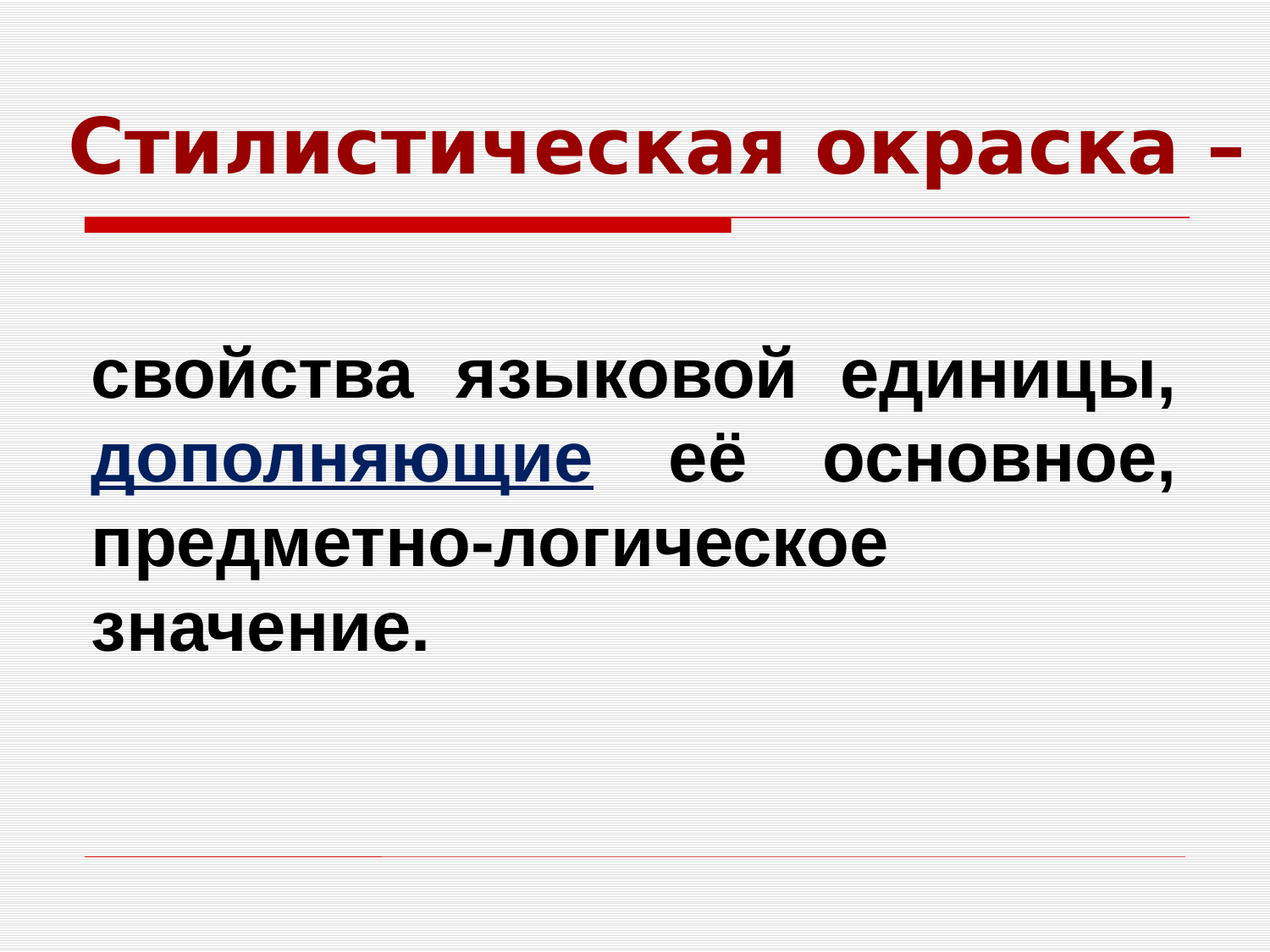

# Стилистическая окраска –

свойства языковой единицы, дополняющие её основное, предметно-логическое значение.